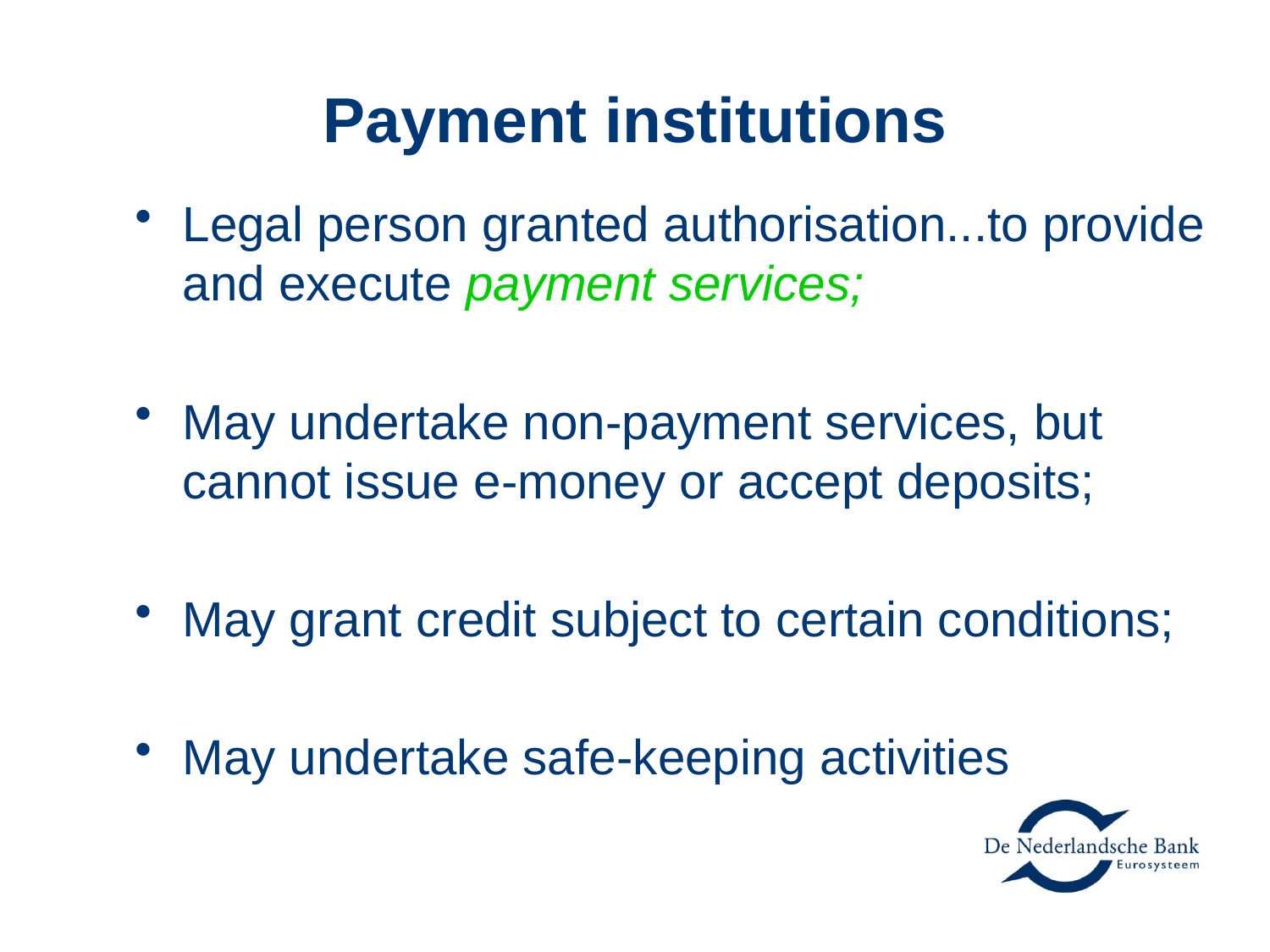

# Payment institutions
Legal person granted authorisation...to provide and execute payment services;

May undertake non-payment services, but cannot issue e-money or accept deposits;

May grant credit subject to certain conditions;

May undertake safe-keeping activities